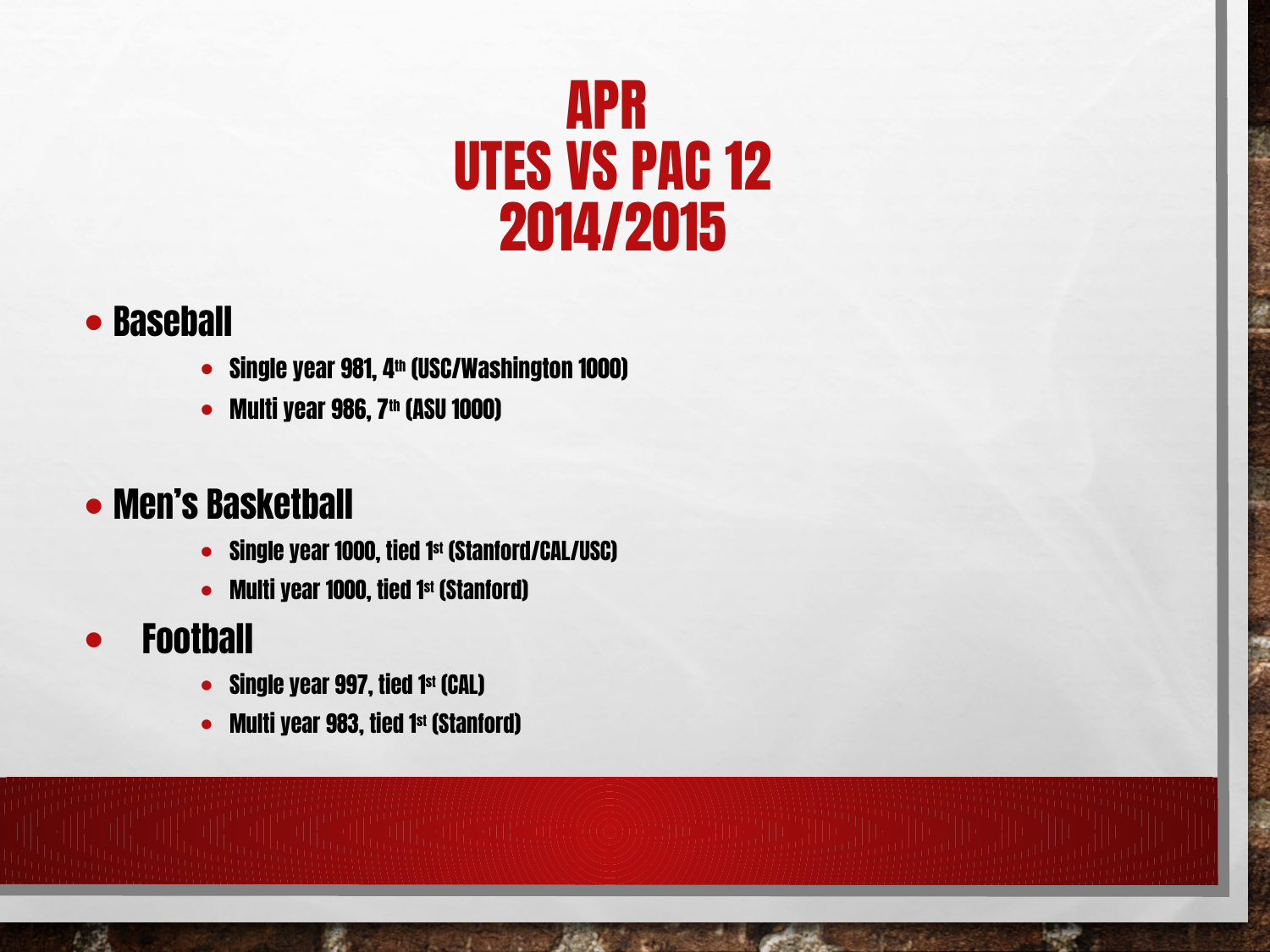

# APR UTES VS PAC 12 2014/2015
Baseball
Single year 981, 4th (USC/Washington 1000)
Multi year 986, 7th (ASU 1000)

Men’s Basketball
Single year 1000, tied 1st (Stanford/CAL/USC)
Multi year 1000, tied 1st (Stanford)
Football
Single year 997, tied 1st (CAL)
Multi year 983, tied 1st (Stanford)